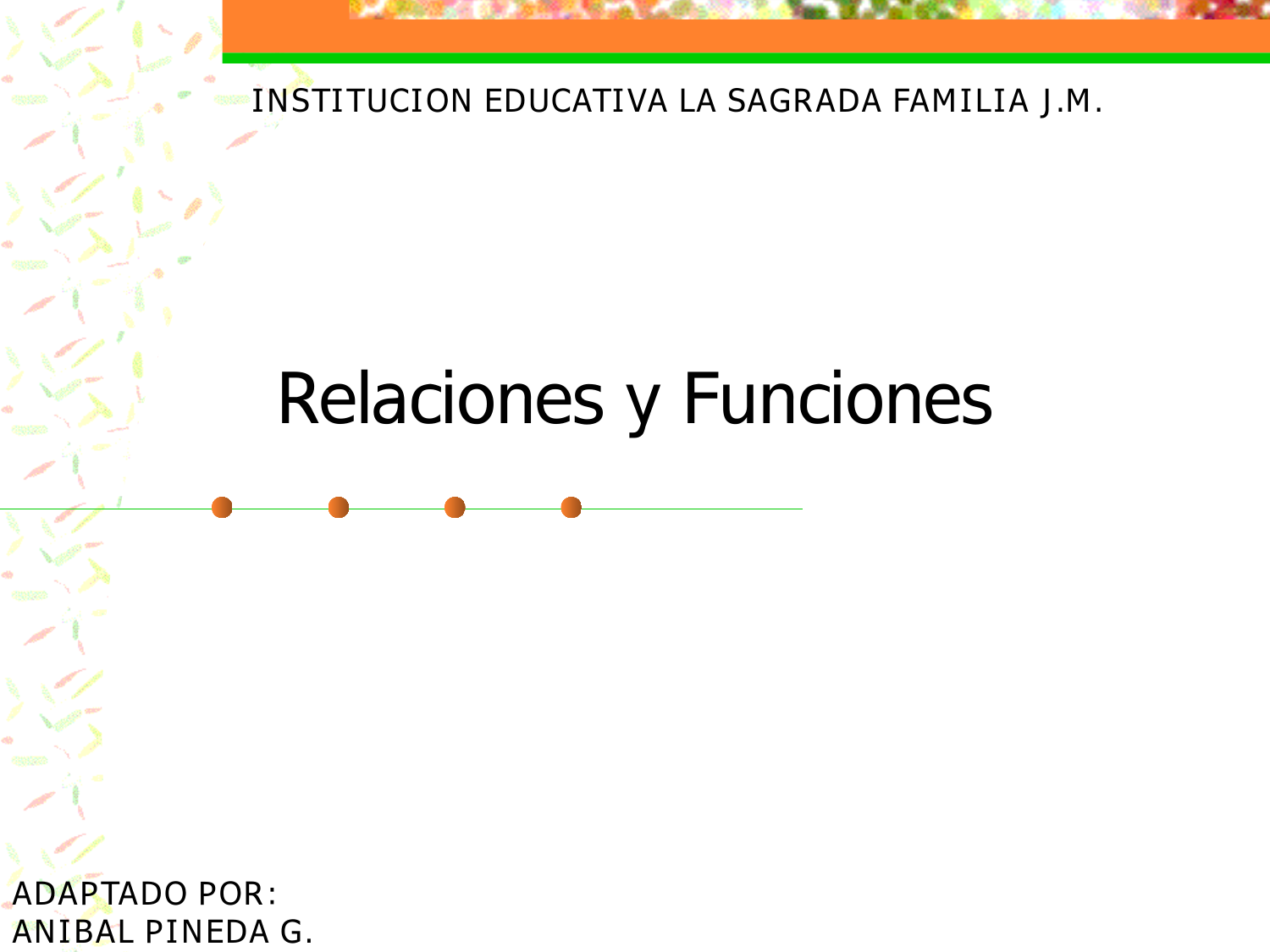

INSTITUCION EDUCATIVA LA SAGRADA FAMILIA J.M.
# Relaciones y Funciones
ADAPTADO POR: ANIBAL PINEDA G.